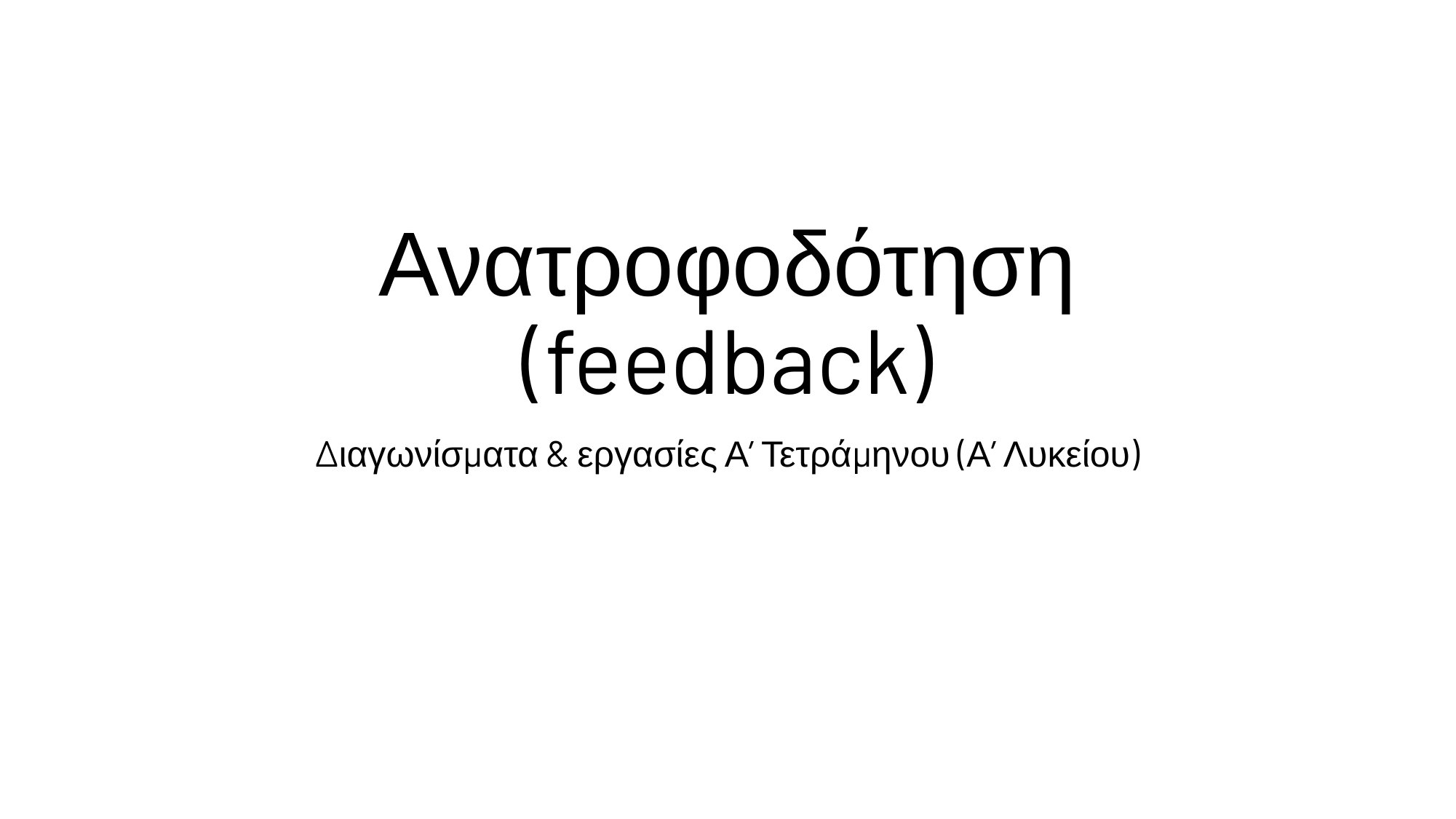

# Ανατροφοδότηση (feedback)
Διαγωνίσματα & εργασίες Α’ Τετράμηνου (Α’ Λυκείου)